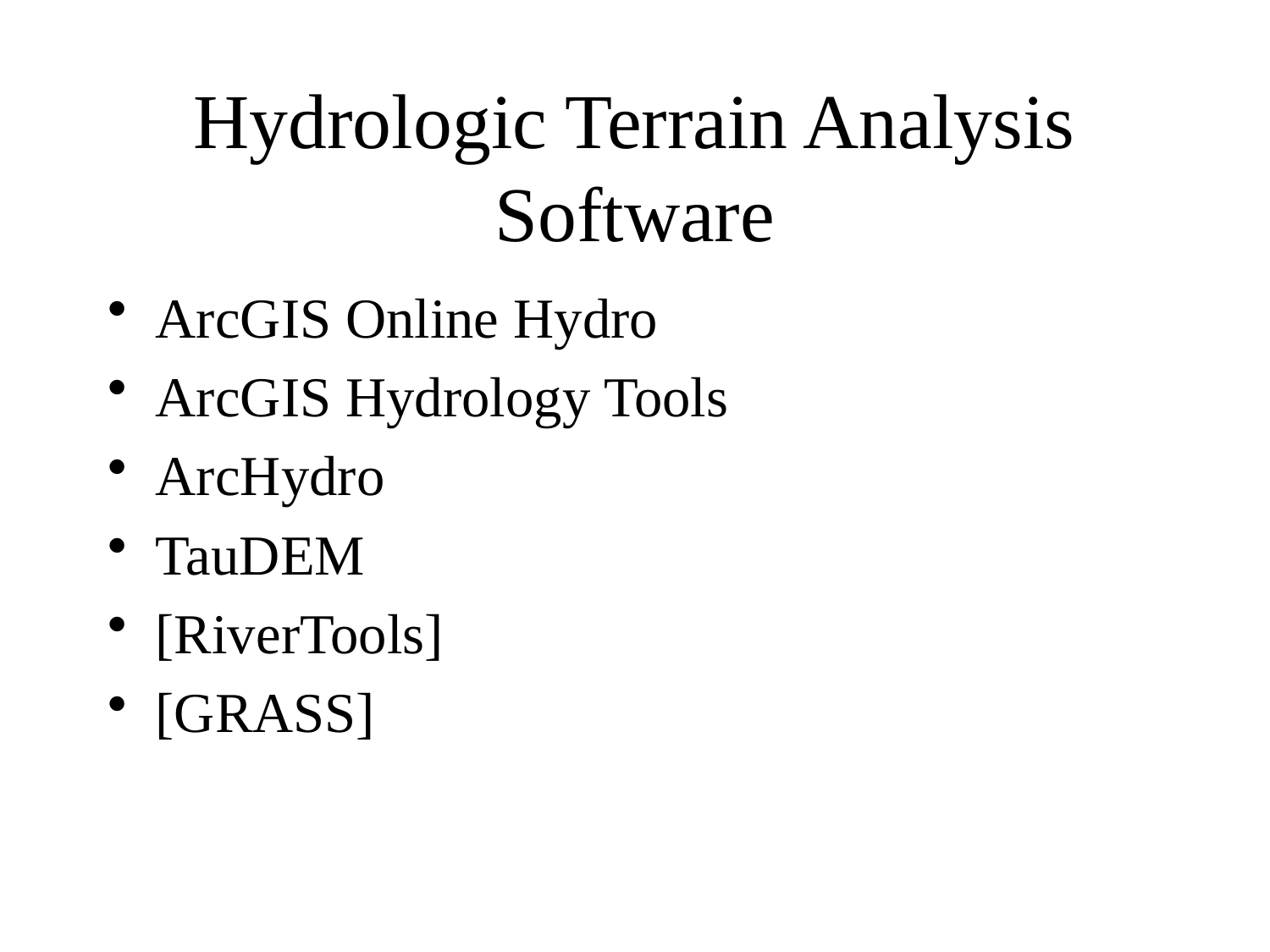

# Hydrologic Terrain Analysis Software
ArcGIS Online Hydro
ArcGIS Hydrology Tools
ArcHydro
TauDEM
[RiverTools]
[GRASS]